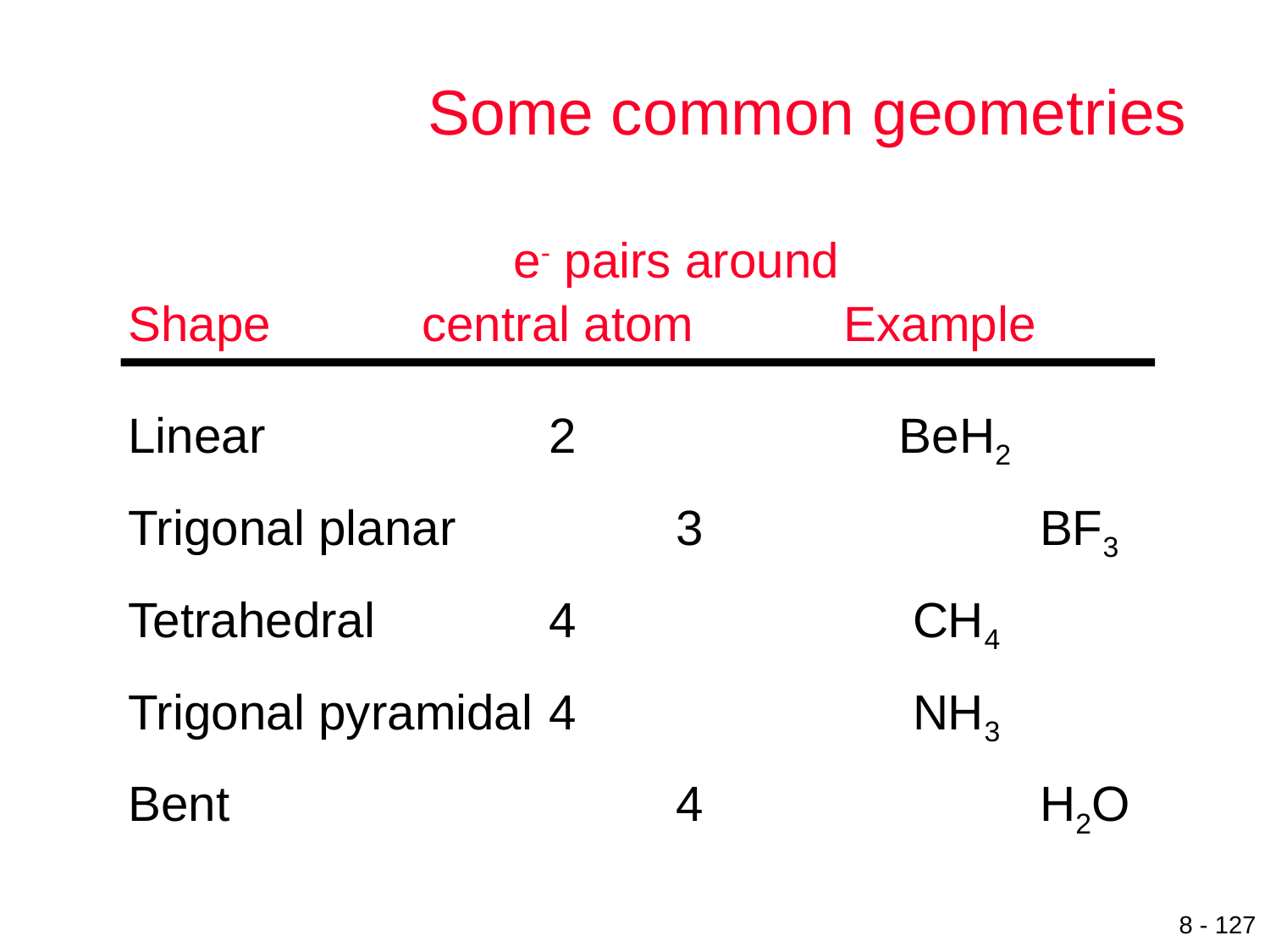

# Some common geometries
                            e- pairs around
Shape	     	central atom	   Example

Linear		    	2		       BeH2
Trigonal planar	    	3		        BF3
Tetrahedral	    	4		        CH4
Trigonal pyramidal	4		        NH3
Bent			    	4		        H2O